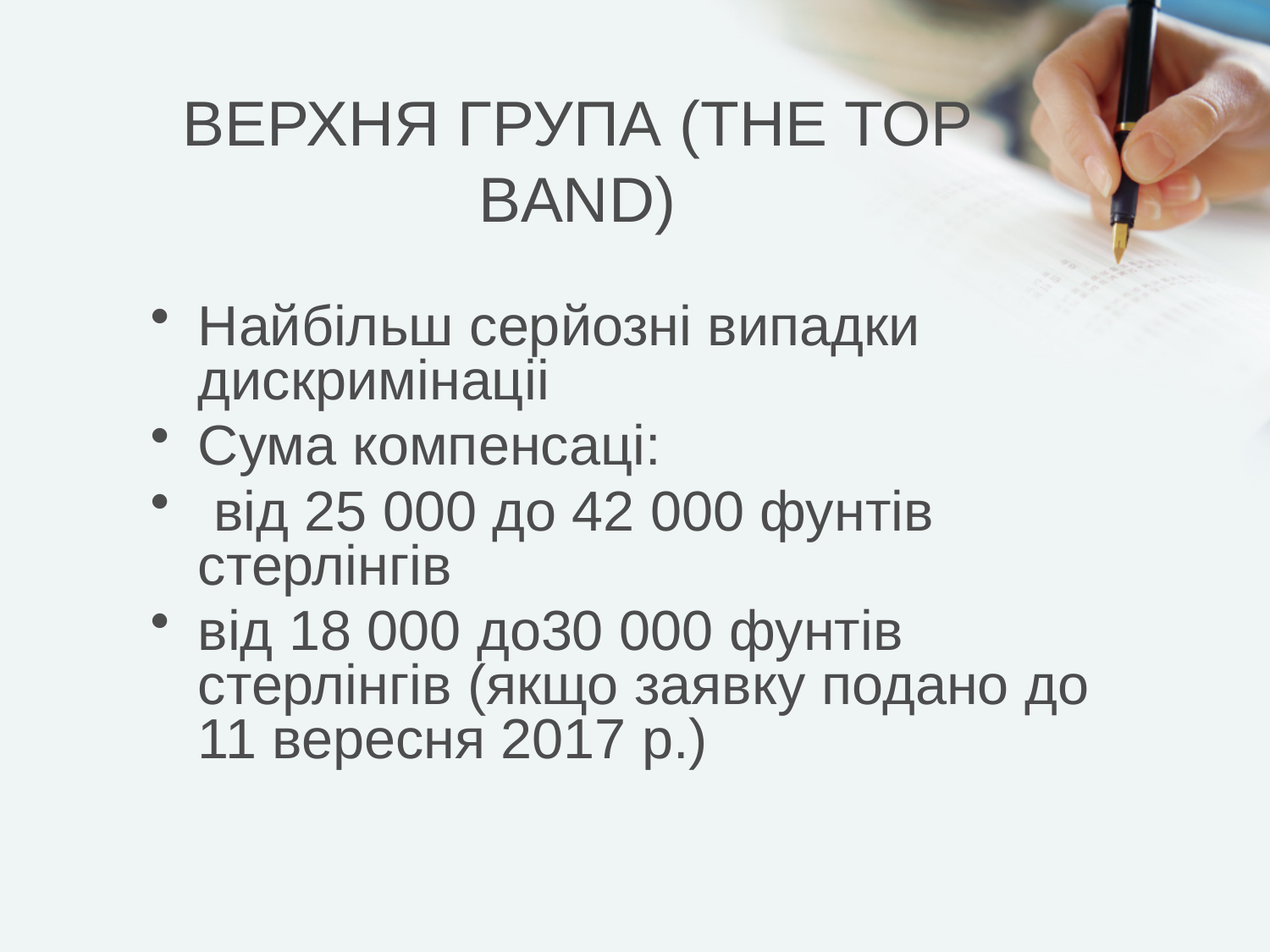

# ВЕРХНЯ ГРУПА (THE TOP BAND)
Найбільш серйозні випадки дискримінаціі
Сума компенсаці:
 від 25 000 до 42 000 фунтів стерлінгів
від 18 000 до30 000 фунтів стерлінгів (якщо заявку подано до 11 вересня 2017 р.)